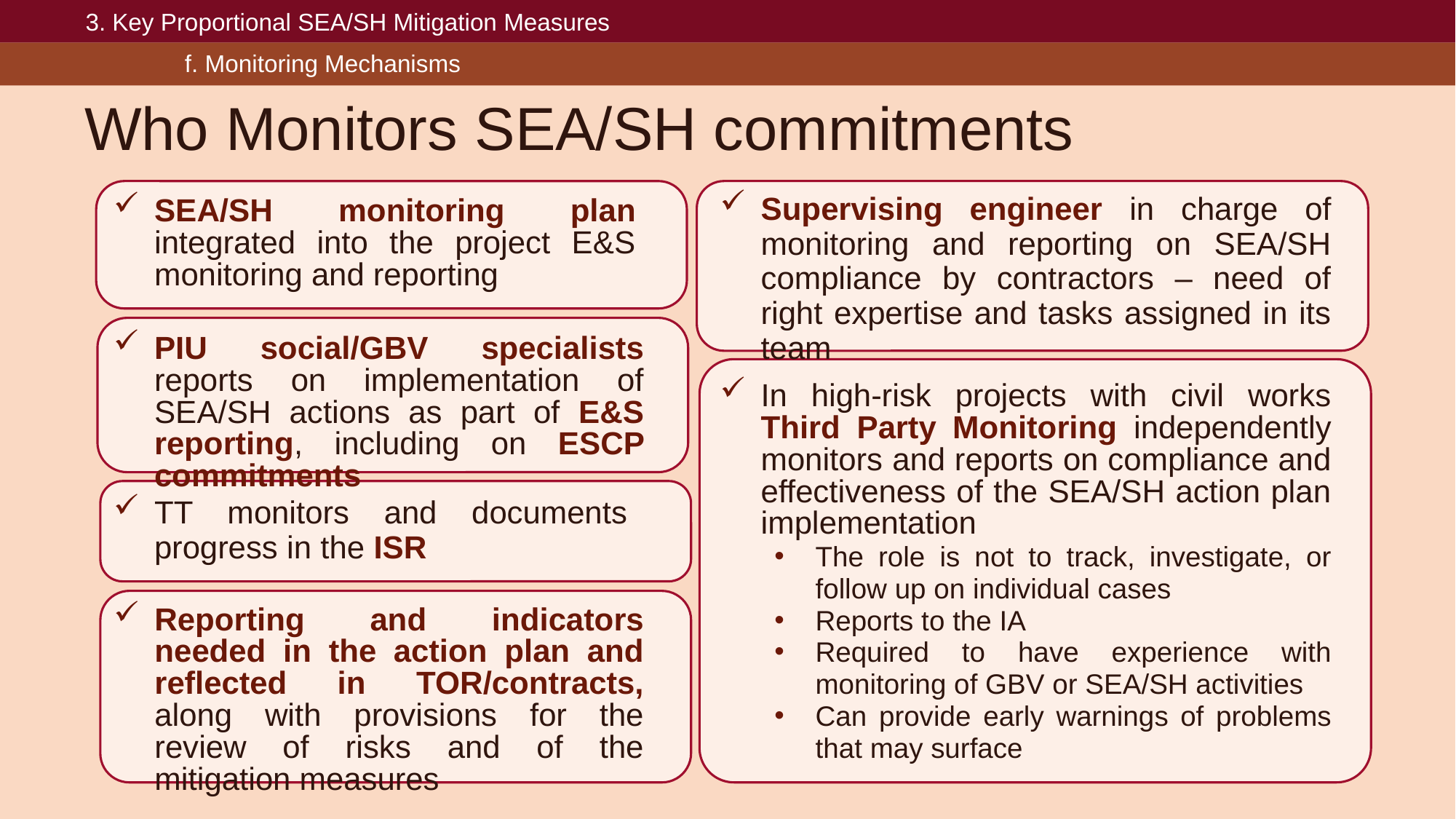

3. Key Proportional SEA/SH Mitigation Measures

f. Monitoring Mechanisms
Who Monitors SEA/SH commitments

Supervising engineer in charge of monitoring and reporting on SEA/SH compliance by contractors – need of right expertise and tasks assigned in its team
SEA/SH monitoring plan integrated into the project E&S monitoring and reporting

PIU social/GBV specialists reports on implementation of SEA/SH actions as part of E&S reporting, including on ESCP commitments

In high-risk projects with civil works Third Party Monitoring independently monitors and reports on compliance and effectiveness of the SEA/SH action plan implementation
The role is not to track, investigate, or follow up on individual cases
Reports to the IA
Required to have experience with monitoring of GBV or SEA/SH activities
Can provide early warnings of problems that may surface

TT monitors and documents progress in the ISR

Reporting and indicators needed in the action plan and reflected in TOR/contracts, along with provisions for the review of risks and of the mitigation measures